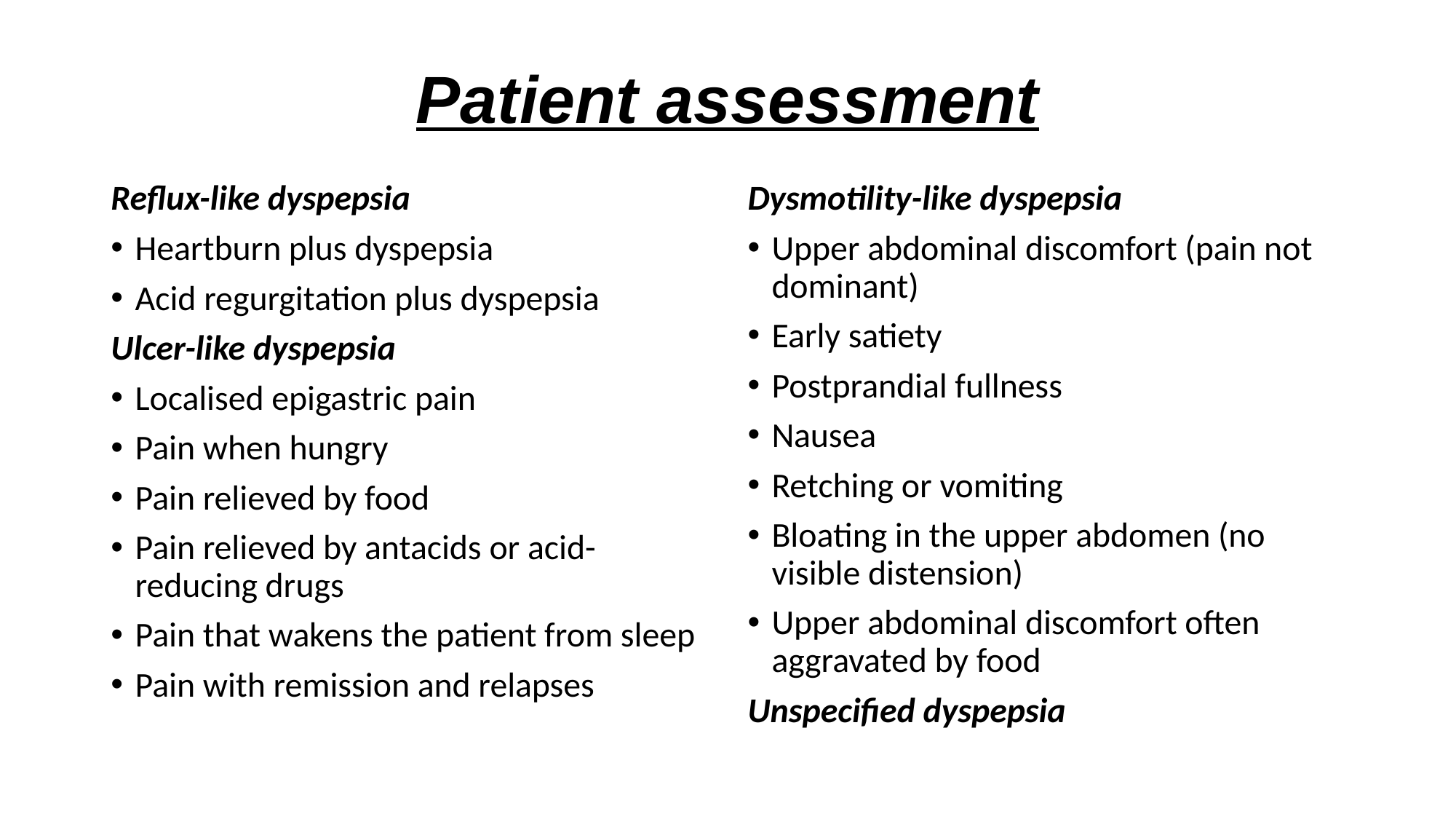

# Patient assessment
Reflux-like dyspepsia
Heartburn plus dyspepsia
Acid regurgitation plus dyspepsia
Ulcer-like dyspepsia
Localised epigastric pain
Pain when hungry
Pain relieved by food
Pain relieved by antacids or acid-reducing drugs
Pain that wakens the patient from sleep
Pain with remission and relapses

Dysmotility-like dyspepsia
Upper abdominal discomfort (pain not dominant)
Early satiety
Postprandial fullness
Nausea
Retching or vomiting
Bloating in the upper abdomen (no visible distension)
Upper abdominal discomfort often aggravated by food
Unspecified dyspepsia